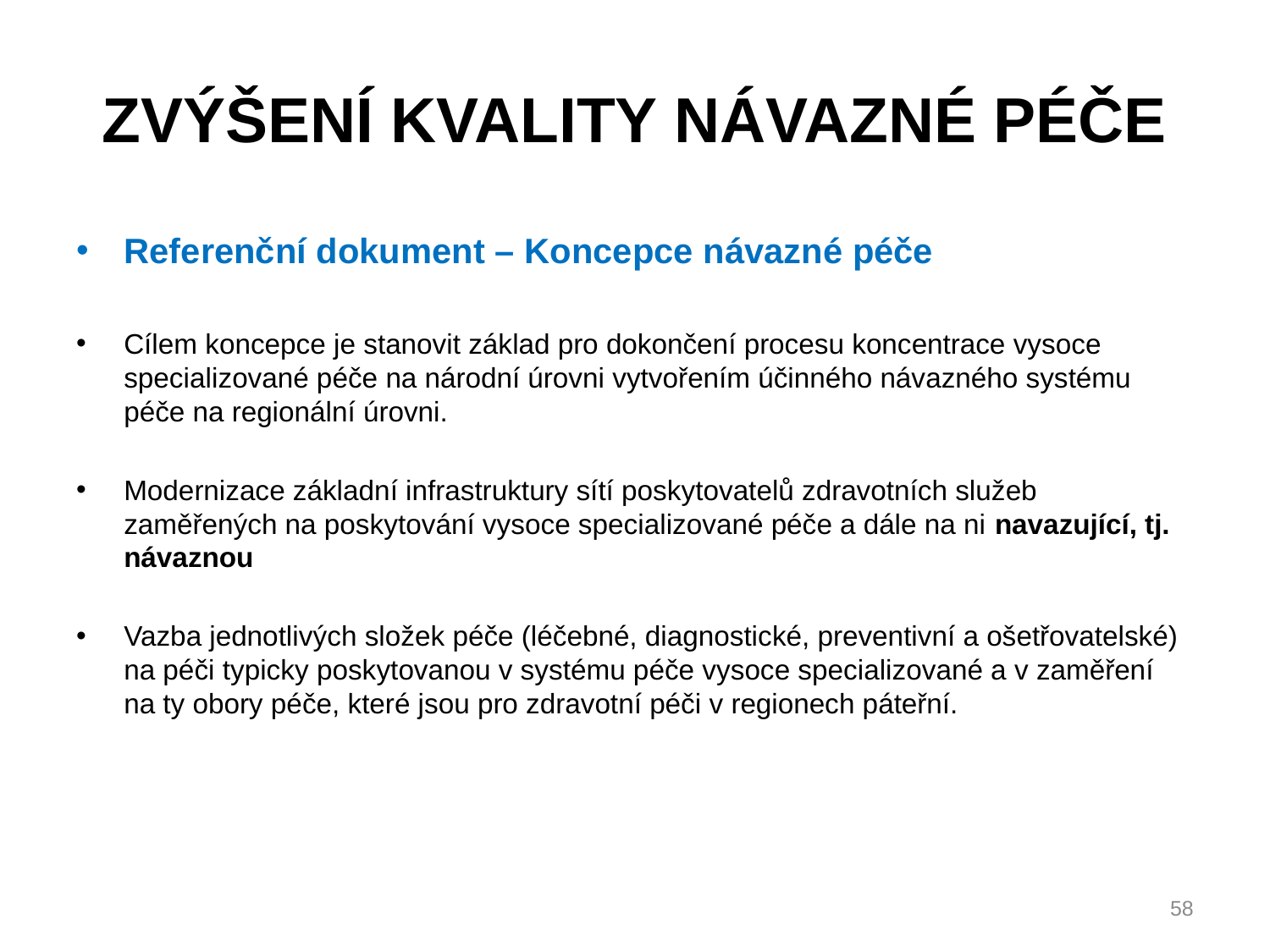

# Zvýšení kvality návazné péče
Referenční dokument – Koncepce návazné péče

Cílem koncepce je stanovit základ pro dokončení procesu koncentrace vysoce specializované péče na národní úrovni vytvořením účinného návazného systému péče na regionální úrovni.

Modernizace základní infrastruktury sítí poskytovatelů zdravotních služeb zaměřených na poskytování vysoce specializované péče a dále na ni navazující, tj. návaznou

Vazba jednotlivých složek péče (léčebné, diagnostické, preventivní a ošetřovatelské) na péči typicky poskytovanou v systému péče vysoce specializované a v zaměření na ty obory péče, které jsou pro zdravotní péči v regionech páteřní.
58